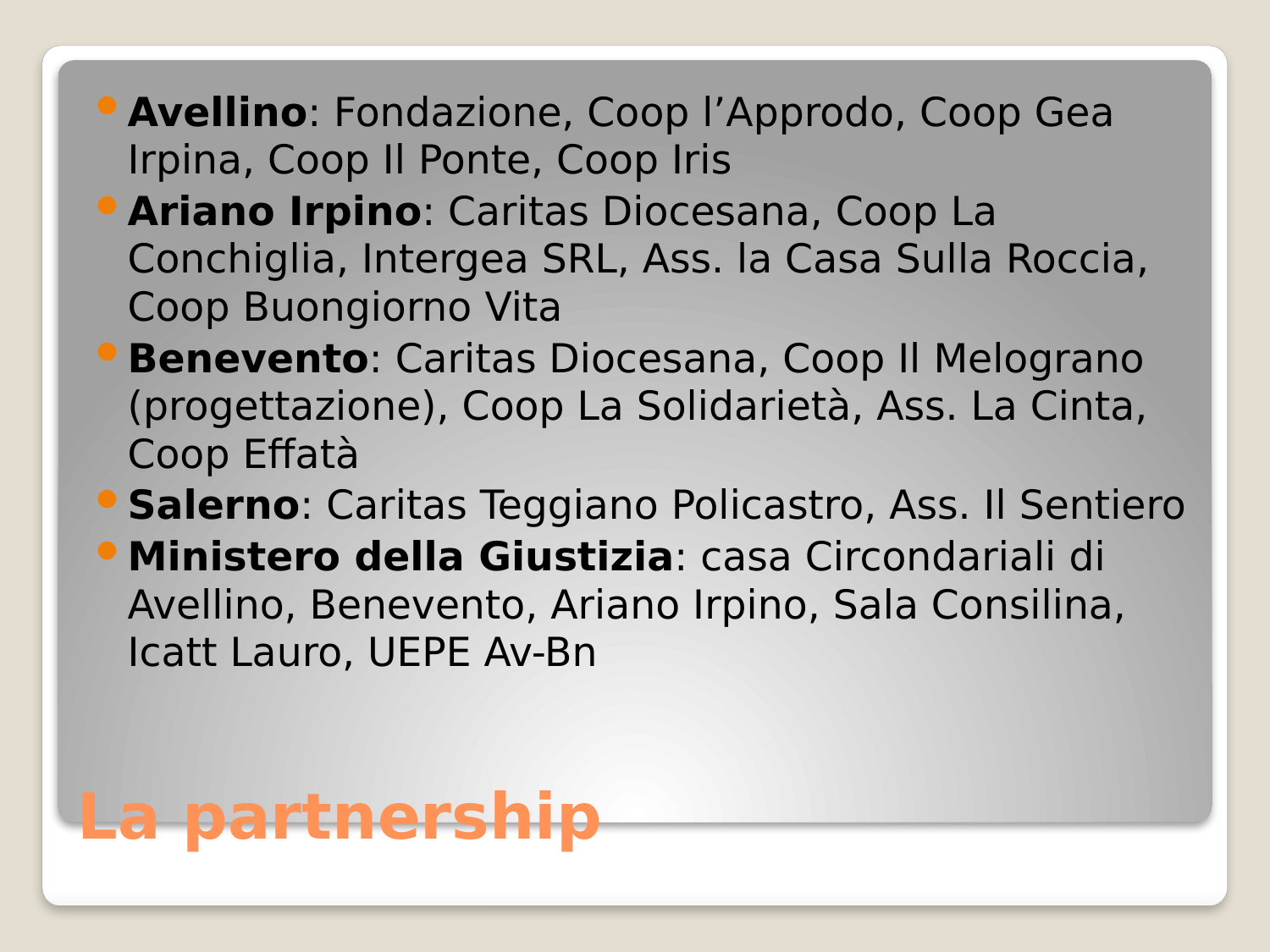

Avellino: Fondazione, Coop l’Approdo, Coop Gea Irpina, Coop Il Ponte, Coop Iris
Ariano Irpino: Caritas Diocesana, Coop La Conchiglia, Intergea SRL, Ass. la Casa Sulla Roccia, Coop Buongiorno Vita
Benevento: Caritas Diocesana, Coop Il Melograno (progettazione), Coop La Solidarietà, Ass. La Cinta, Coop Effatà
Salerno: Caritas Teggiano Policastro, Ass. Il Sentiero
Ministero della Giustizia: casa Circondariali di Avellino, Benevento, Ariano Irpino, Sala Consilina, Icatt Lauro, UEPE Av-Bn
# La partnership